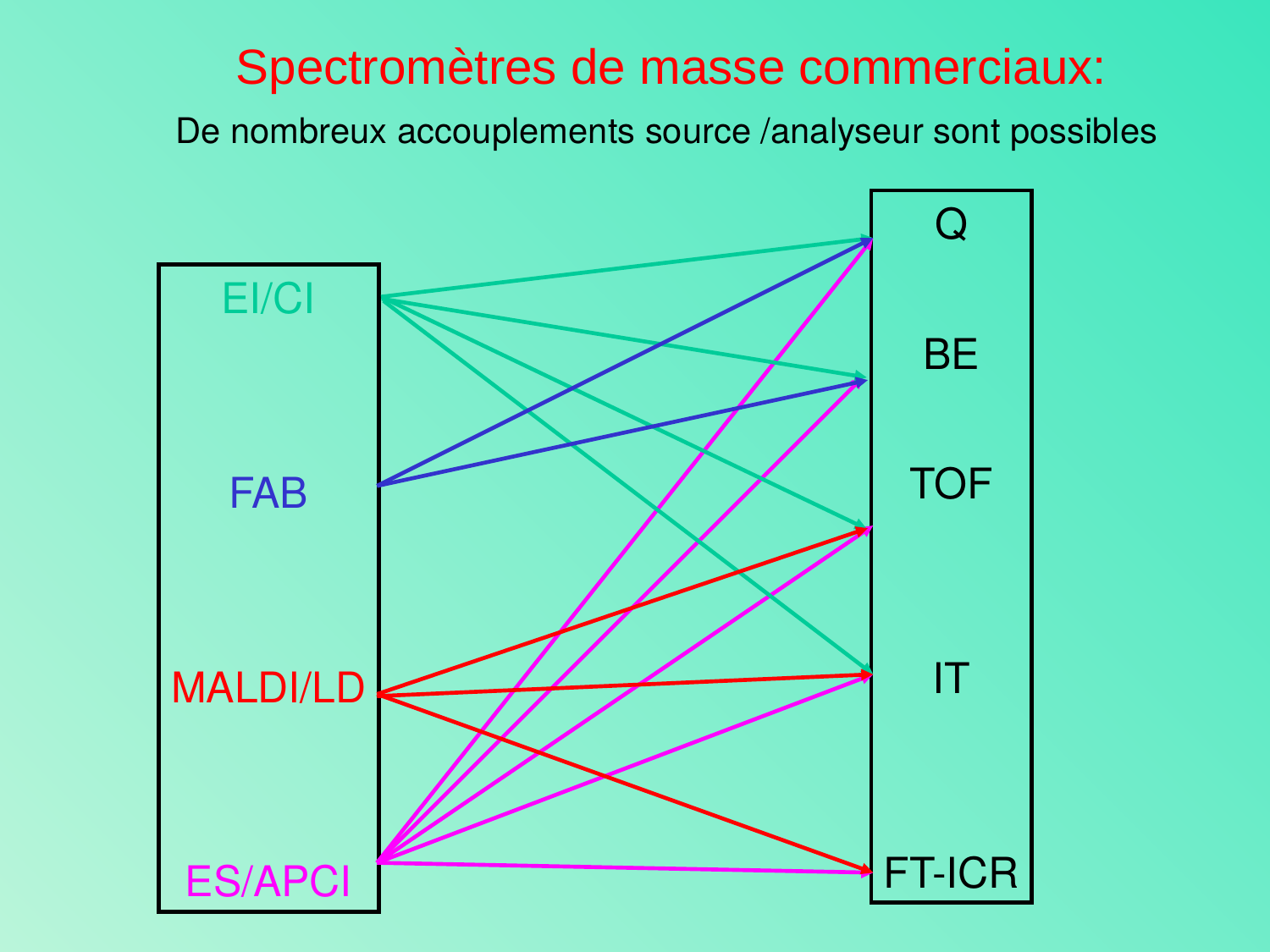

Spectromètres de masse commerciaux:
De nombreux accouplements source /analyseur sont possibles
Q

BE

TOF

IT

FT-ICR

EI/CI

FAB

MALDI/LD

ES/APCI